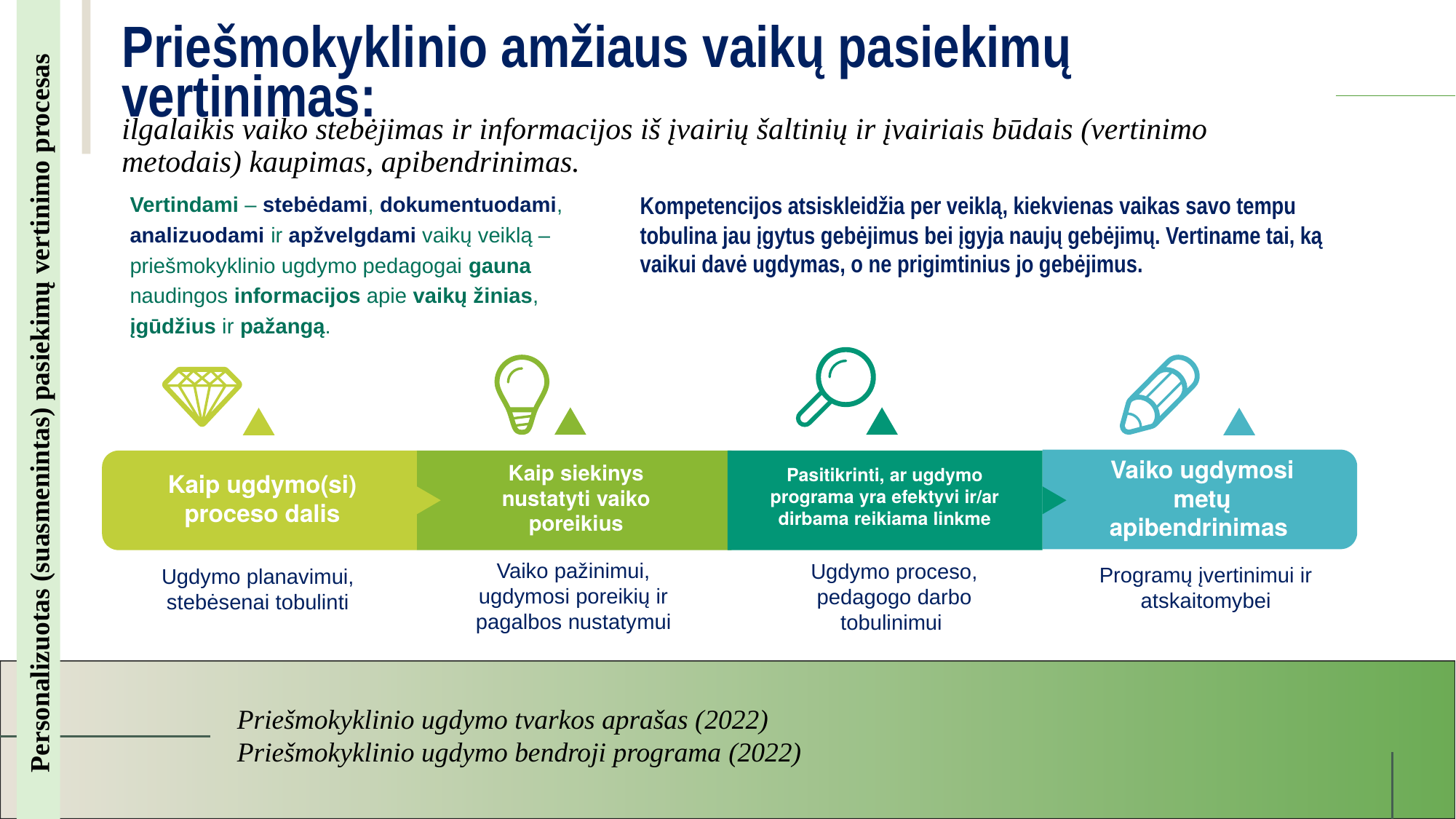

# Priešmokyklinio amžiaus vaikų pasiekimų vertinimas:
ilgalaikis vaiko stebėjimas ir informacijos iš įvairių šaltinių ir įvairiais būdais (vertinimo metodais) kaupimas, apibendrinimas.
Vertindami – stebėdami, dokumentuodami, analizuodami ir apžvelgdami vaikų veiklą – priešmokyklinio ugdymo pedagogai gauna naudingos informacijos apie vaikų žinias, įgūdžius ir pažangą.
Kompetencijos atsiskleidžia per veiklą, kiekvienas vaikas savo tempu tobulina jau įgytus gebėjimus bei įgyja naujų gebėjimų. Vertiname tai, ką vaikui davė ugdymas, o ne prigimtinius jo gebėjimus.

Personalizuotas (suasmenintas) pasiekimų vertinimo procesas

Vaiko ugdymosi metų apibendrinimas

Kaip siekinys nustatyti vaiko poreikius
Pasitikrinti, ar ugdymo programa yra efektyvi ir/ar dirbama reikiama linkme
Kaip ugdymo(si) proceso dalis
Ugdymo planavimui,
stebėsenai tobulinti
Vaiko pažinimui, ugdymosi poreikių ir pagalbos nustatymui
Ugdymo proceso, pedagogo darbo tobulinimui
Programų įvertinimui ir atskaitomybei
Priešmokyklinio ugdymo tvarkos aprašas (2022)
Priešmokyklinio ugdymo bendroji programa (2022)